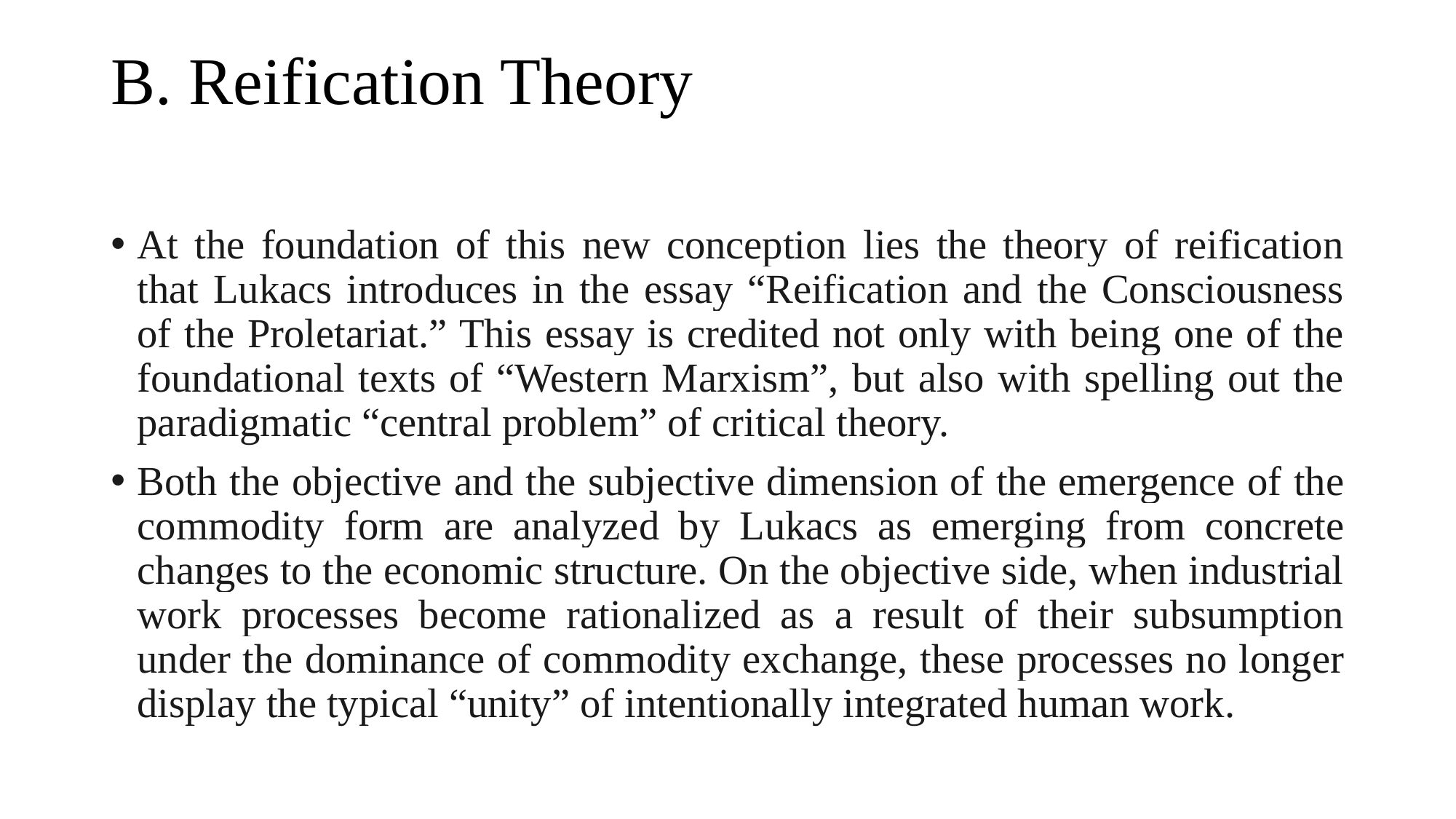

# B. Reification Theory
At the foundation of this new conception lies the theory of reification that Lukacs introduces in the essay “Reification and the Consciousness of the Proletariat.” This essay is credited not only with being one of the foundational texts of “Western Marxism”, but also with spelling out the paradigmatic “central problem” of critical theory.
Both the objective and the subjective dimension of the emergence of the commodity form are analyzed by Lukacs as emerging from concrete changes to the economic structure. On the objective side, when industrial work processes become rationalized as a result of their subsumption under the dominance of commodity exchange, these processes no longer display the typical “unity” of intentionally integrated human work.